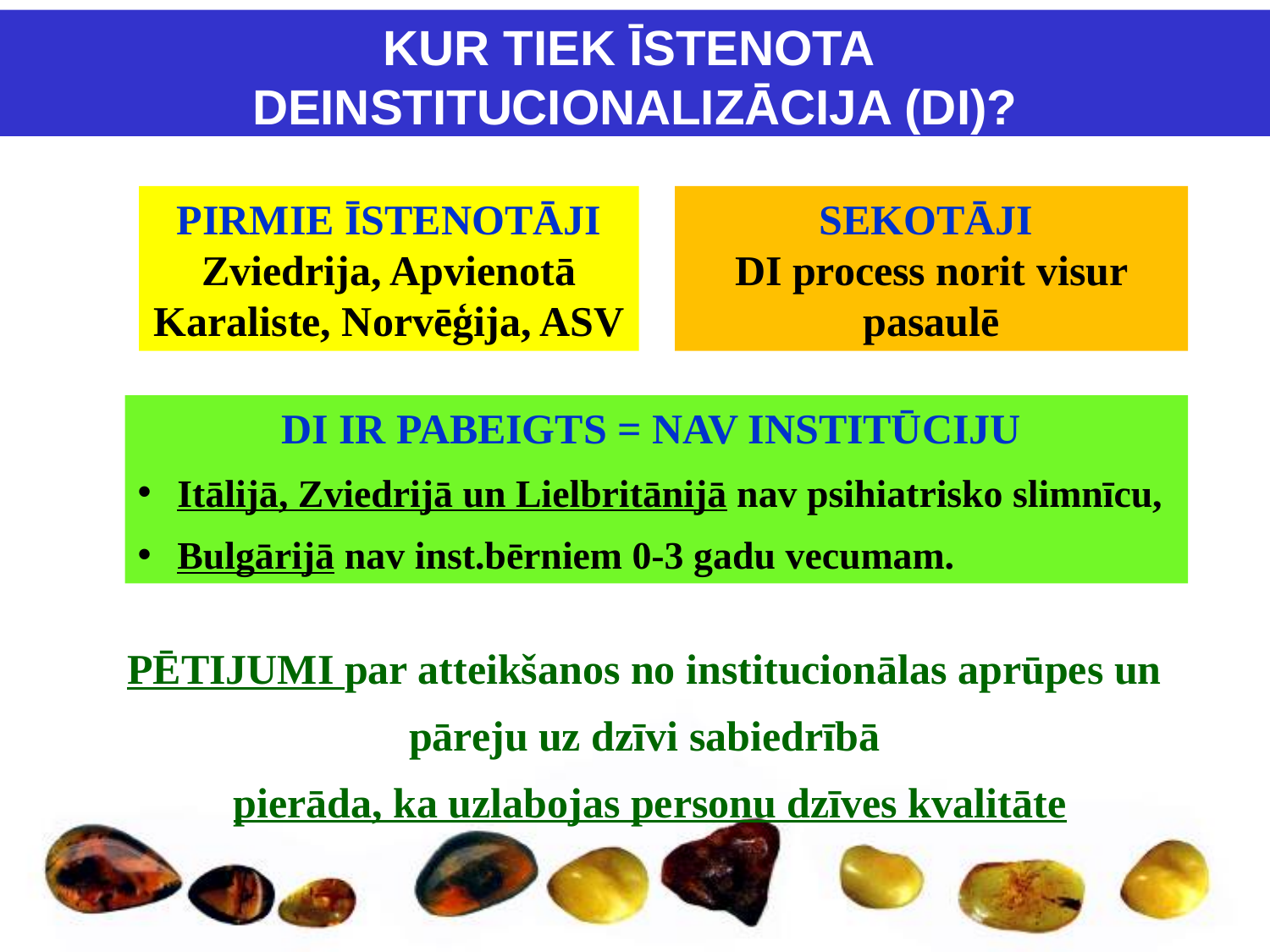

KUR TIEK ĪSTENOTA
DEINSTITUCIONALIZĀCIJA (DI)?
PIRMIE ĪSTENOTĀJI
Zviedrija, Apvienotā Karaliste, Norvēģija, ASV
SEKOTĀJI
DI process norit visur pasaulē
DI IR PABEIGTS = NAV INSTITŪCIJU
Itālijā, Zviedrijā un Lielbritānijā nav psihiatrisko slimnīcu,
Bulgārijā nav inst.bērniem 0-3 gadu vecumam.
PĒTIJUMI par atteikšanos no institucionālas aprūpes un
pāreju uz dzīvi sabiedrībā
pierāda, ka uzlabojas personu dzīves kvalitāte